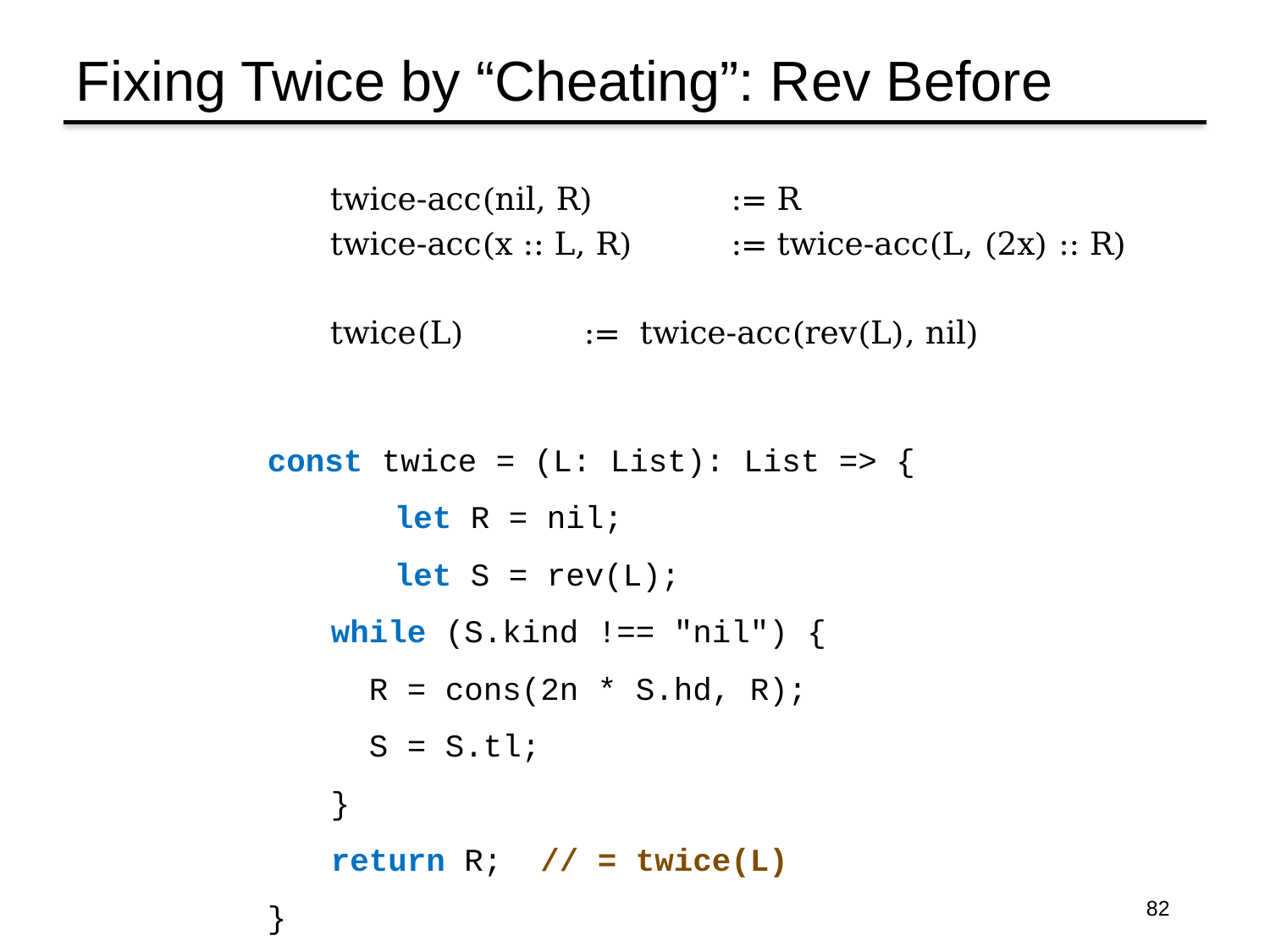

# Fixing Twice by “Cheating”: Rev Before
	twice-acc(nil, R)	  := R
	twice-acc(x :: L, R)	  := twice-acc(L, (2x) :: R)

	twice(L)	:=  twice-acc(rev(L), nil)
const twice = (L: List): List => {
	let R = nil;
	let S = rev(L);
while (S.kind !== "nil") {
  R = cons(2n * S.hd, R);
  S = S.tl;
}
return R;  // = twice(L)
}
82